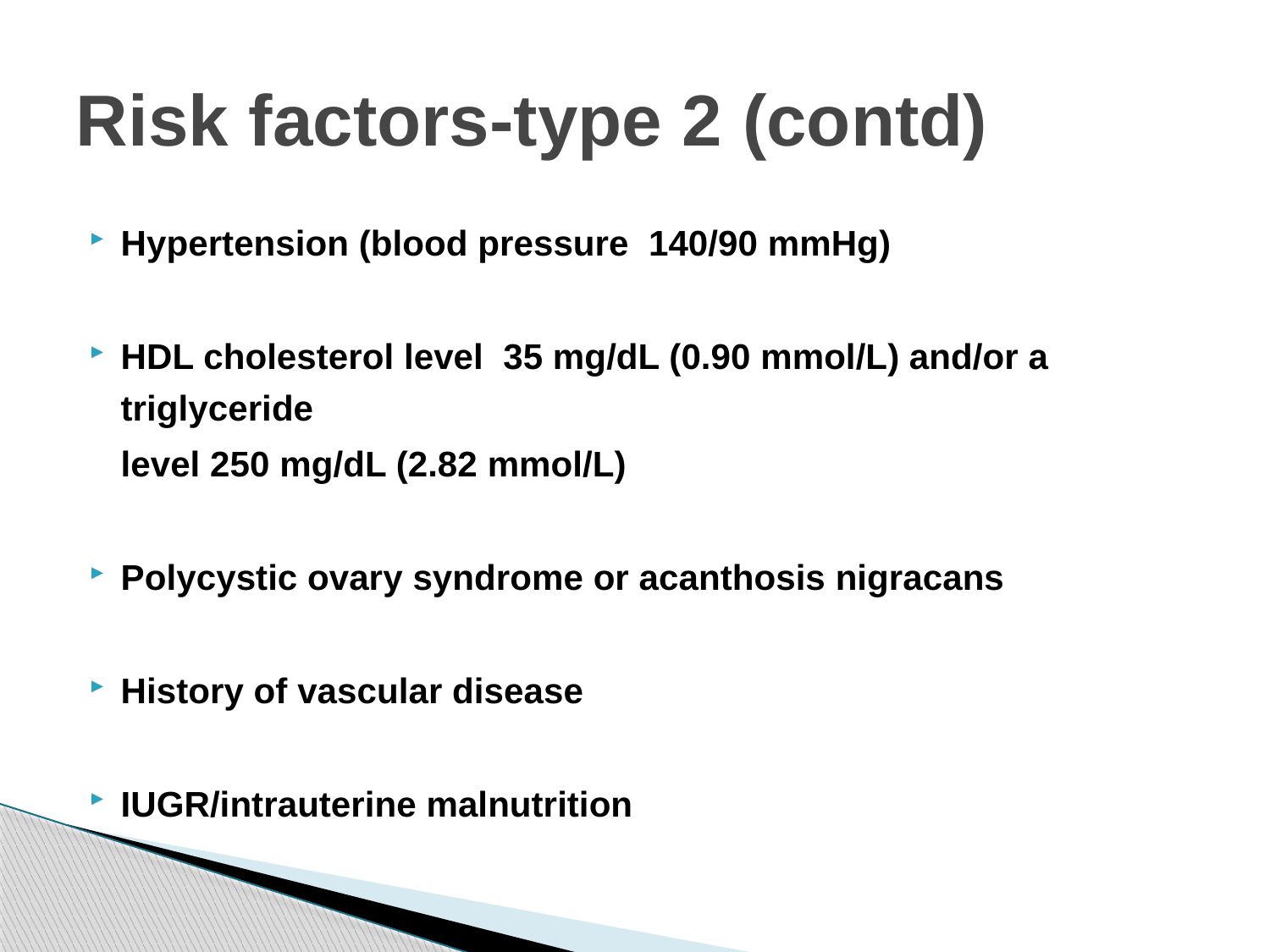

# Risk factors-type 2 (contd)
Hypertension (blood pressure  140/90 mmHg)

HDL cholesterol level  35 mg/dL (0.90 mmol/L) and/or a triglyceride
	level 250 mg/dL (2.82 mmol/L)

Polycystic ovary syndrome or acanthosis nigracans

History of vascular disease

IUGR/intrauterine malnutrition